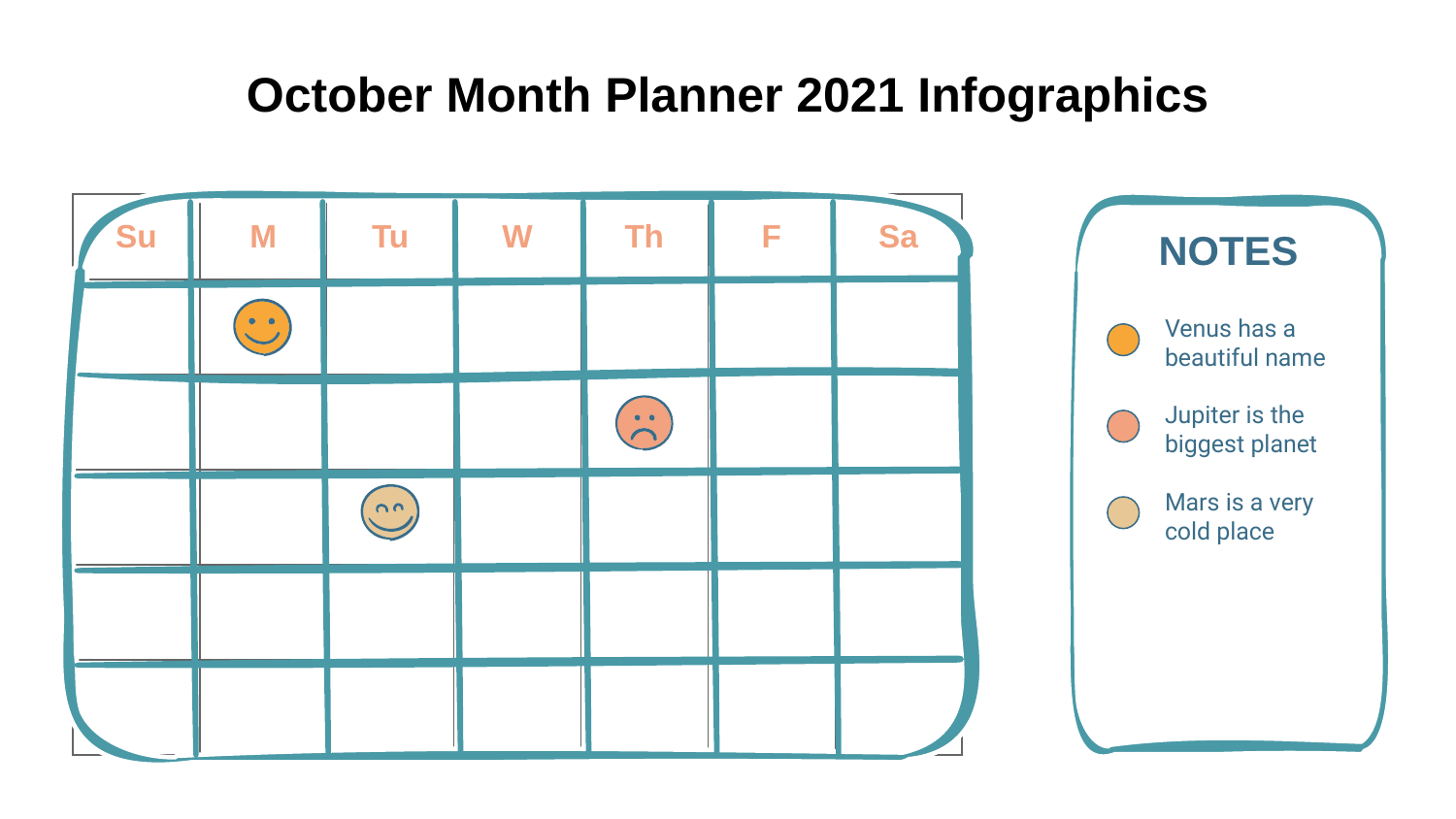

# October Month Planner 2021 Infographics

| Su | M | Tu | W | Th | F | Sa |
| --- | --- | --- | --- | --- | --- | --- |
|  |  |  |  |  |  |  |
|  |  |  |  |  |  |  |
|  |  |  |  |  |  |  |
|  |  |  |  |  |  |  |
|  |  |  |  |  |  |  |

NOTES

Venus has a beautiful name

Jupiter is the biggest planet

Mars is a very cold place